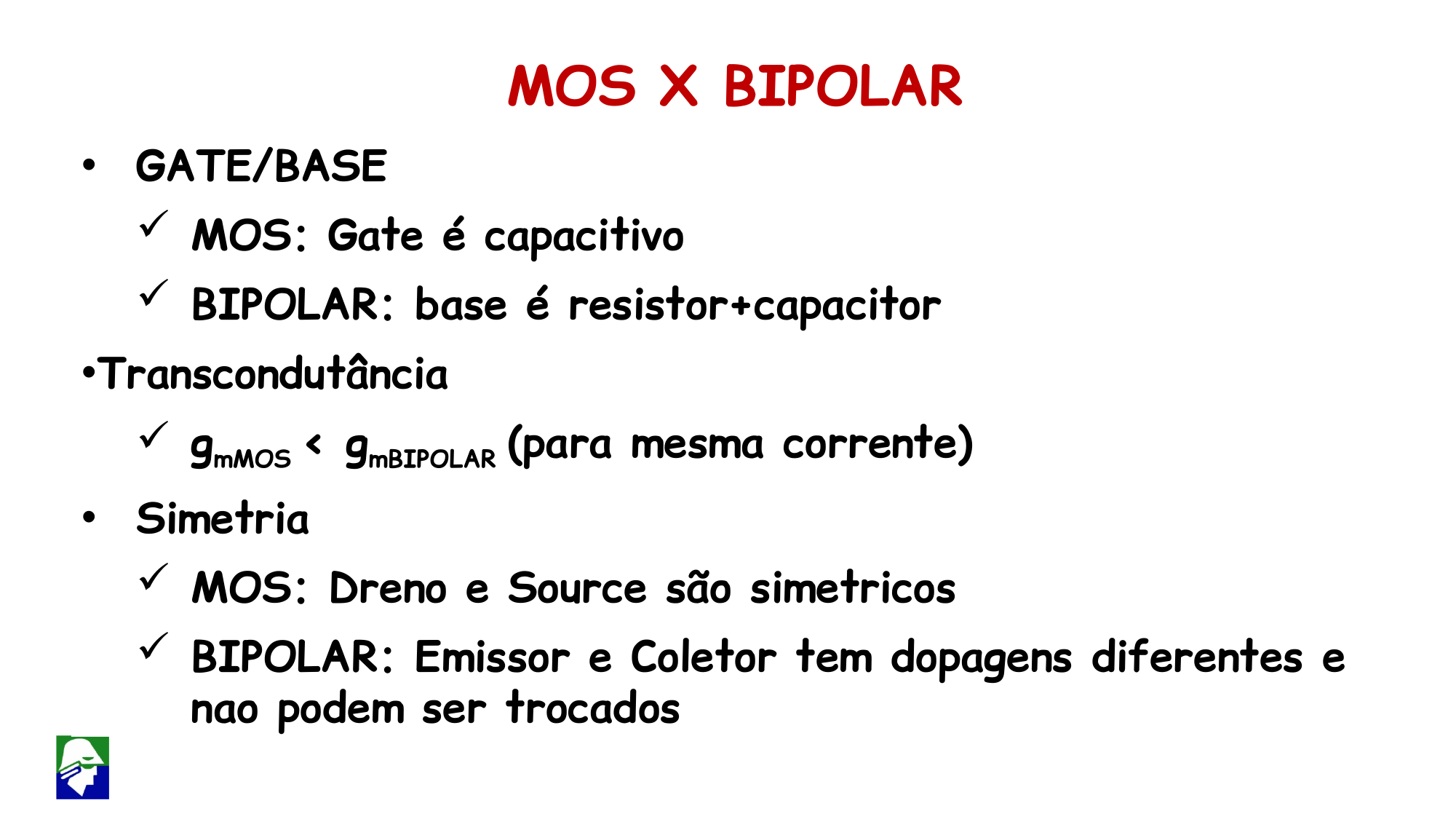

MOS X BIPOLAR
GATE/BASE
MOS: Gate é capacitivo
BIPOLAR: base é resistor+capacitor
Transcondutância
gmMOS < gmBIPOLAR (para mesma corrente)
Simetria
MOS: Dreno e Source são simetricos
BIPOLAR: Emissor e Coletor tem dopagens diferentes e nao podem ser trocados
374